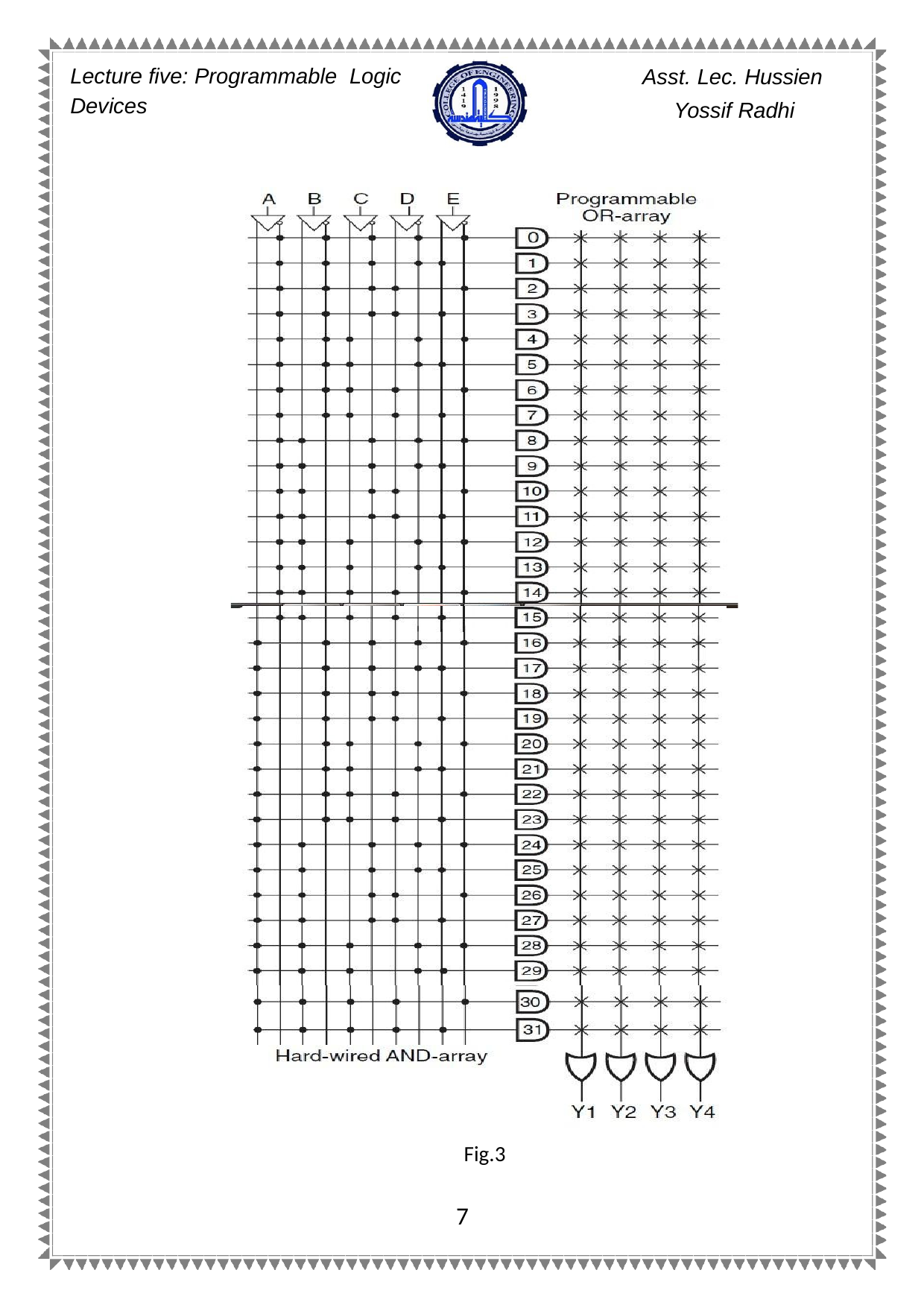

Asst. Lec. Hussien  Yossif Radhi

Lecture five: Programmable  Logic Devices

Fig.3

7